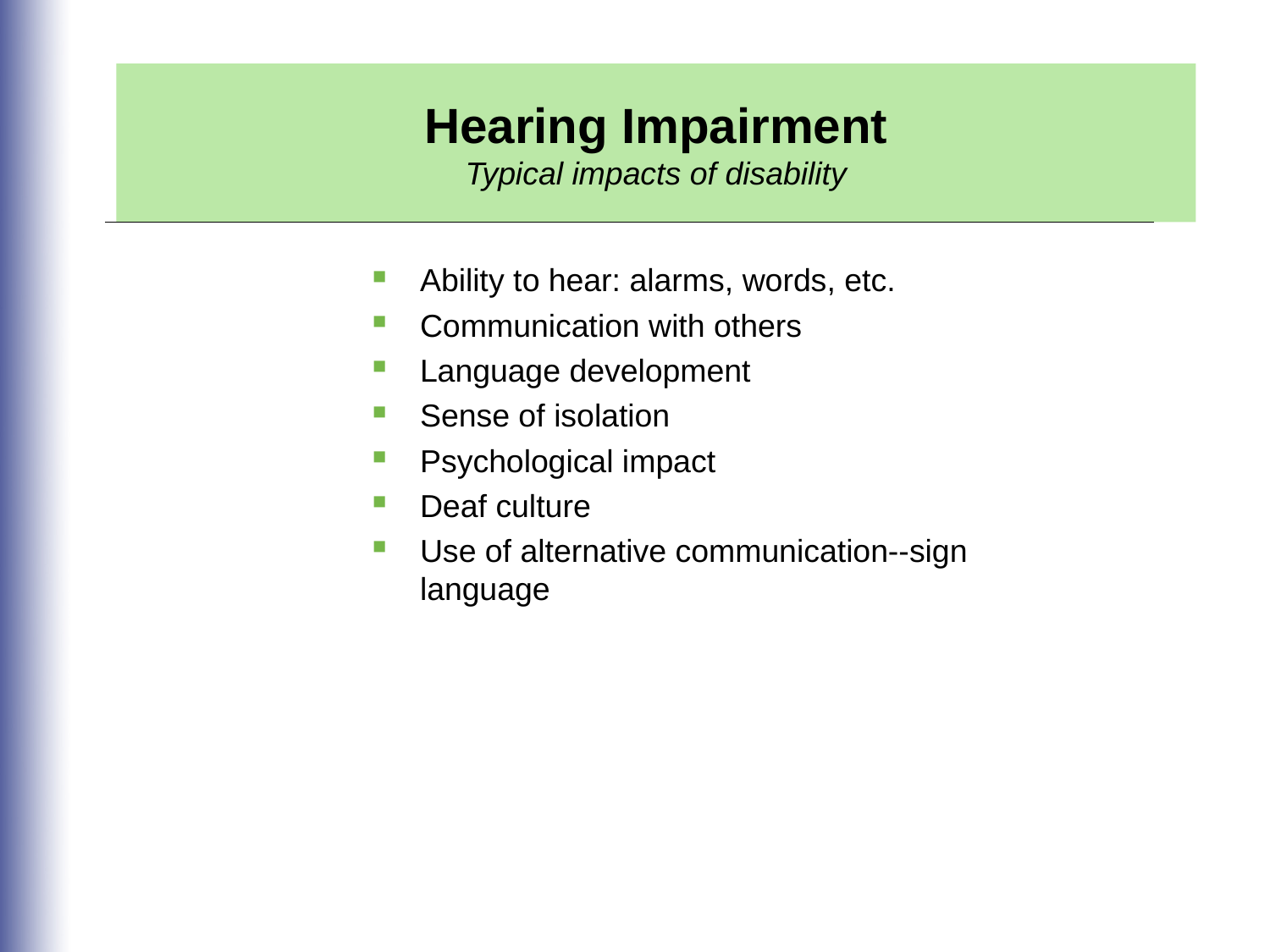

Hearing Impairment
Typical impacts of disability

Ability to hear: alarms, words, etc.
Communication with others
Language development
Sense of isolation
Psychological impact
Deaf culture
Use of alternative communication--sign language

51